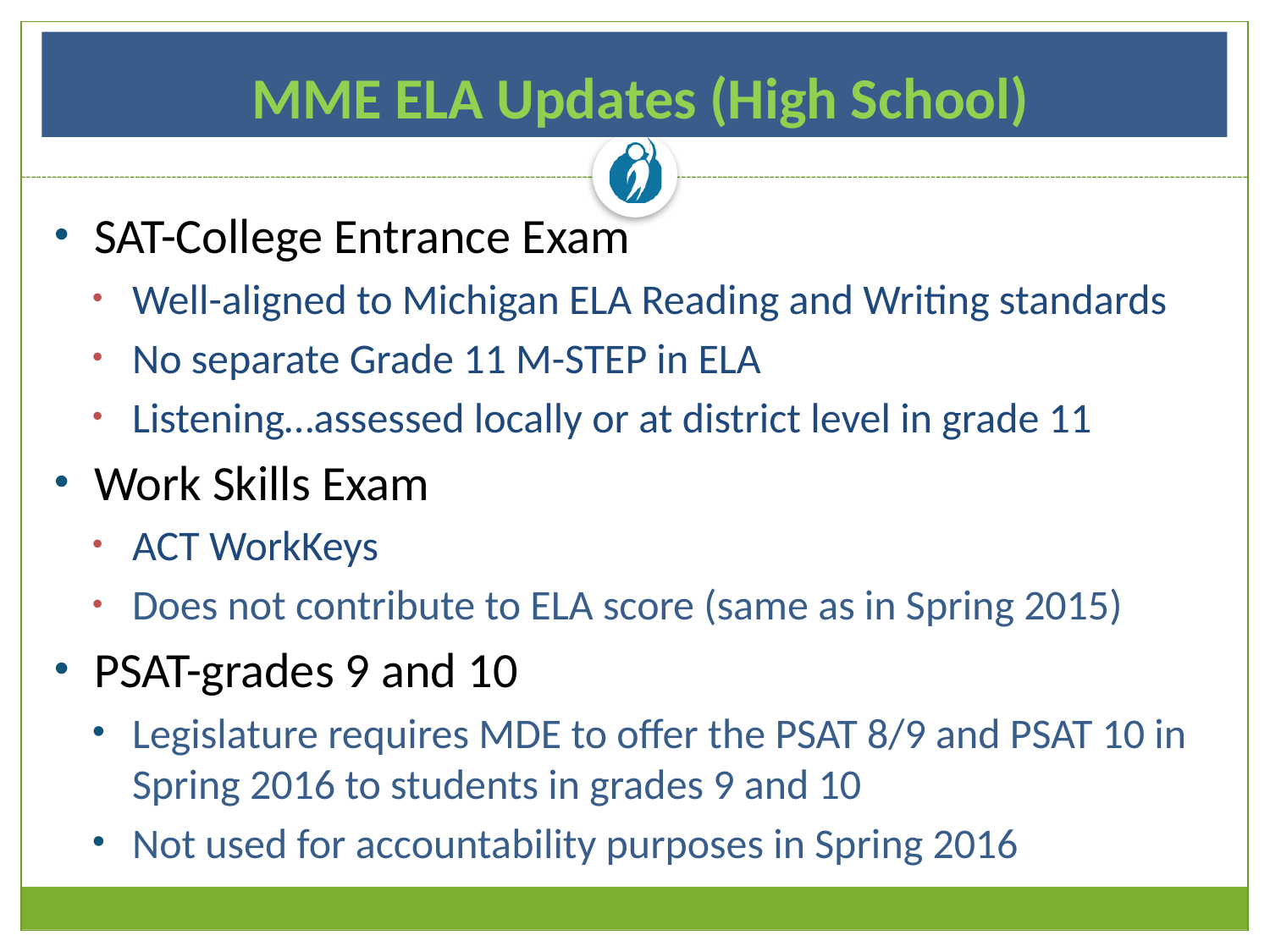

# MME ELA Updates (High School)
SAT-College Entrance Exam
Well-aligned to Michigan ELA Reading and Writing standards
No separate Grade 11 M-STEP in ELA
Listening…assessed locally or at district level in grade 11
Work Skills Exam
ACT WorkKeys
Does not contribute to ELA score (same as in Spring 2015)
PSAT-grades 9 and 10
Legislature requires MDE to offer the PSAT 8/9 and PSAT 10 in Spring 2016 to students in grades 9 and 10
Not used for accountability purposes in Spring 2016